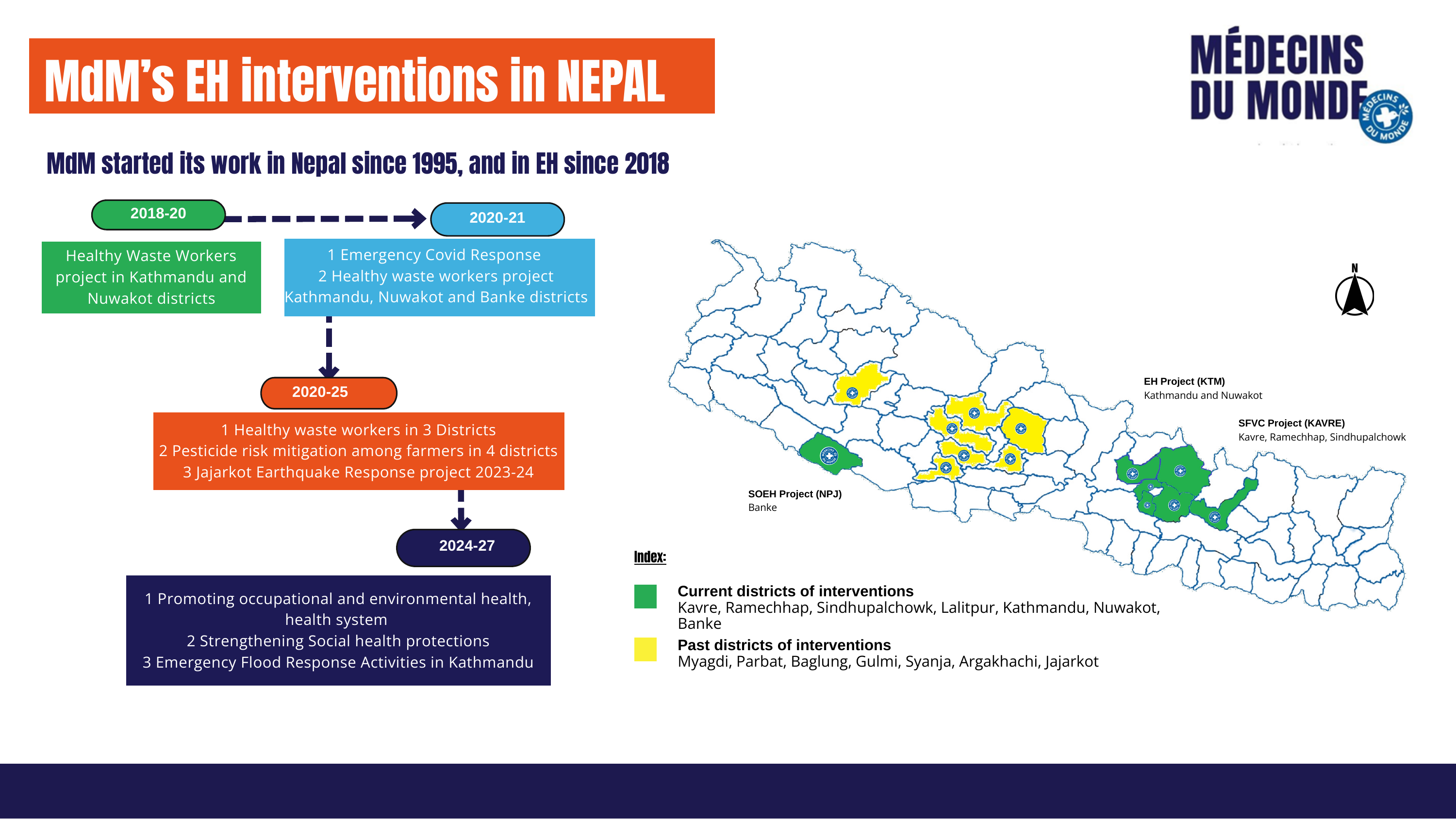

MdM’s EH interventions in NEPAL
MdM started its work in Nepal since 1995, and in EH since 2018

2018-20

2020-21

1 Emergency Covid Response
2 Healthy waste workers project Kathmandu, Nuwakot and Banke districts

Healthy Waste Workers project in Kathmandu and Nuwakot districts

EH Project (KTM)
Kathmandu and Nuwakot

2020-25

1 Healthy waste workers in 3 Districts
2 Pesticide risk mitigation among farmers in 4 districts
3 Jajarkot Earthquake Response project 2023-24
SFVC Project (KAVRE)
Kavre, Ramechhap, Sindhupalchowk

SOEH Project (NPJ)
Banke

2024-27
Index:

1 Promoting occupational and environmental health, health system
2 Strengthening Social health protections
3 Emergency Flood Response Activities in Kathmandu
Current districts of interventions
Kavre, Ramechhap, Sindhupalchowk, Lalitpur, Kathmandu, Nuwakot, Banke

Past districts of interventions
Myagdi, Parbat, Baglung, Gulmi, Syanja, Argakhachi, Jajarkot